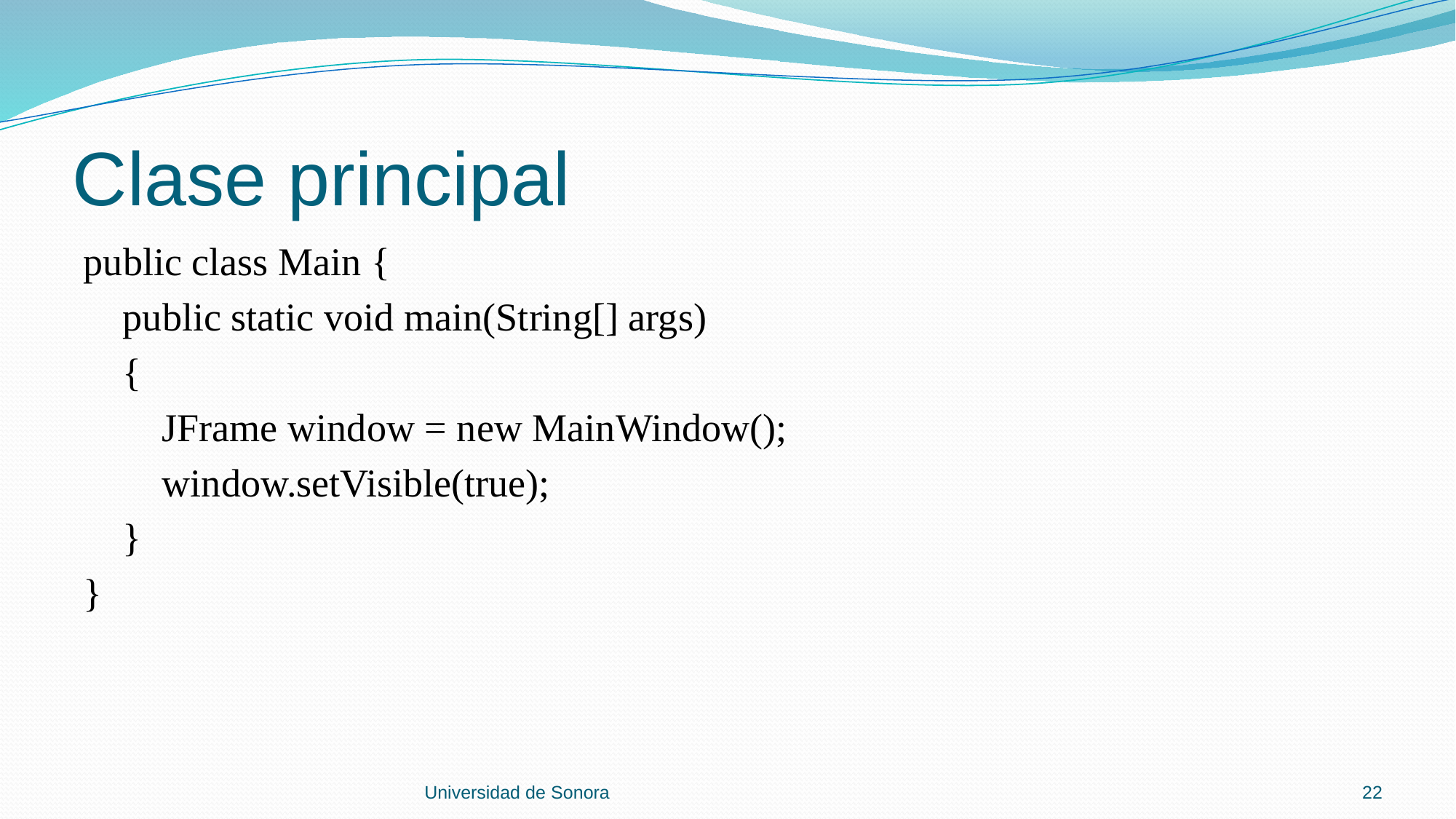

# Clase principal
public class Main {
    public static void main(String[] args)
    {
        JFrame window = new MainWindow();
        window.setVisible(true);
    }
}

Universidad de Sonora
22